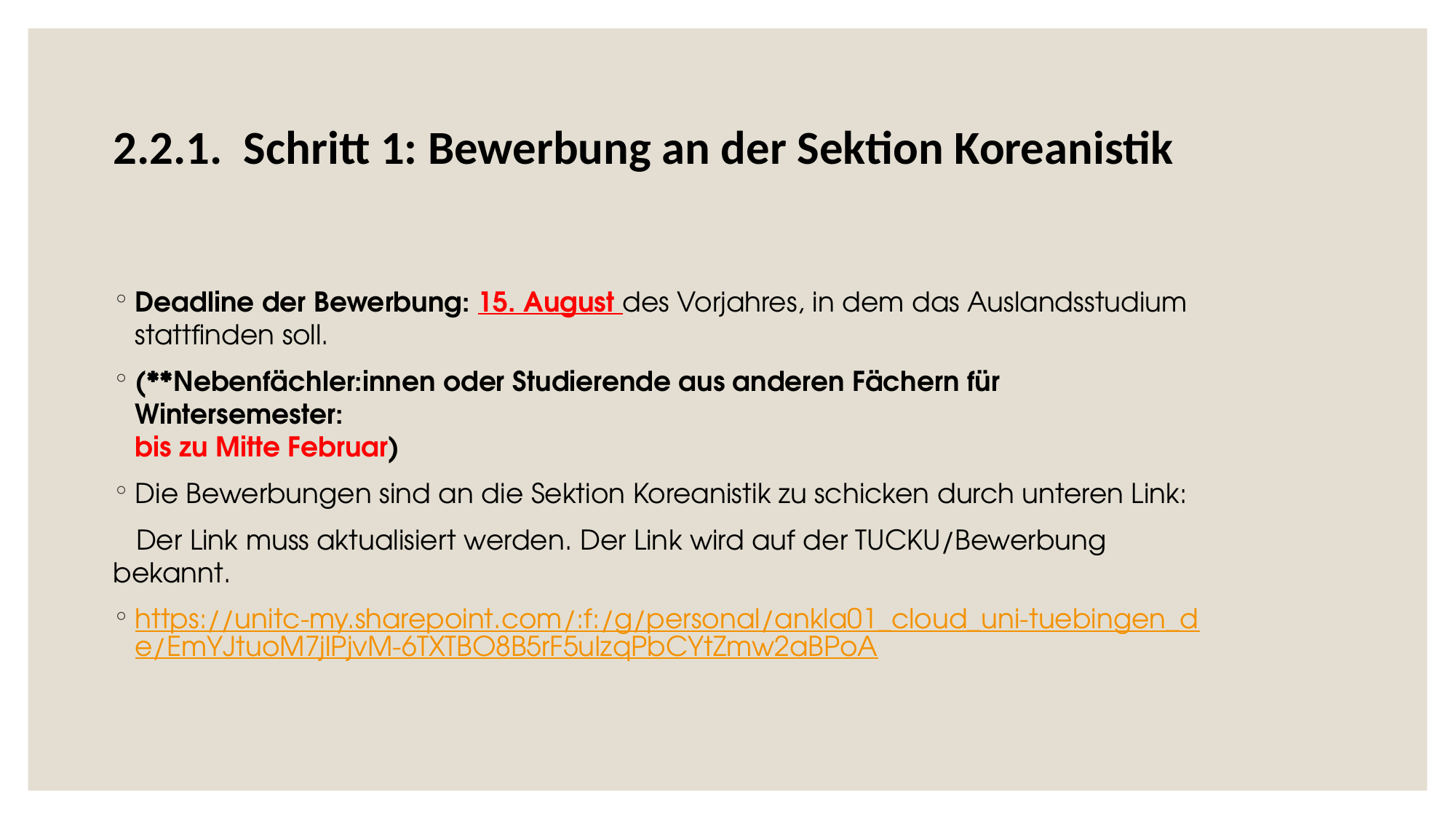

# 2.2.1.  Schritt 1: Bewerbung an der Sektion Koreanistik

Deadline der Bewerbung: 15. August des Vorjahres, in dem das Auslandsstudium stattfinden soll.
(**Nebenfächler:innen oder Studierende aus anderen Fächern für Wintersemester:
bis zu Mitte Februar)
Die Bewerbungen sind an die Sektion Koreanistik zu schicken durch unteren Link:
   Der Link muss aktualisiert werden. Der Link wird auf der TUCKU/Bewerbung            bekannt.
https://unitc-my.sharepoint.com/:f:/g/personal/ankla01_cloud_uni-tuebingen_de/EmYJtuoM7jlPjvM-6TXTBO8B5rF5uIzqPbCYtZmw2aBPoA